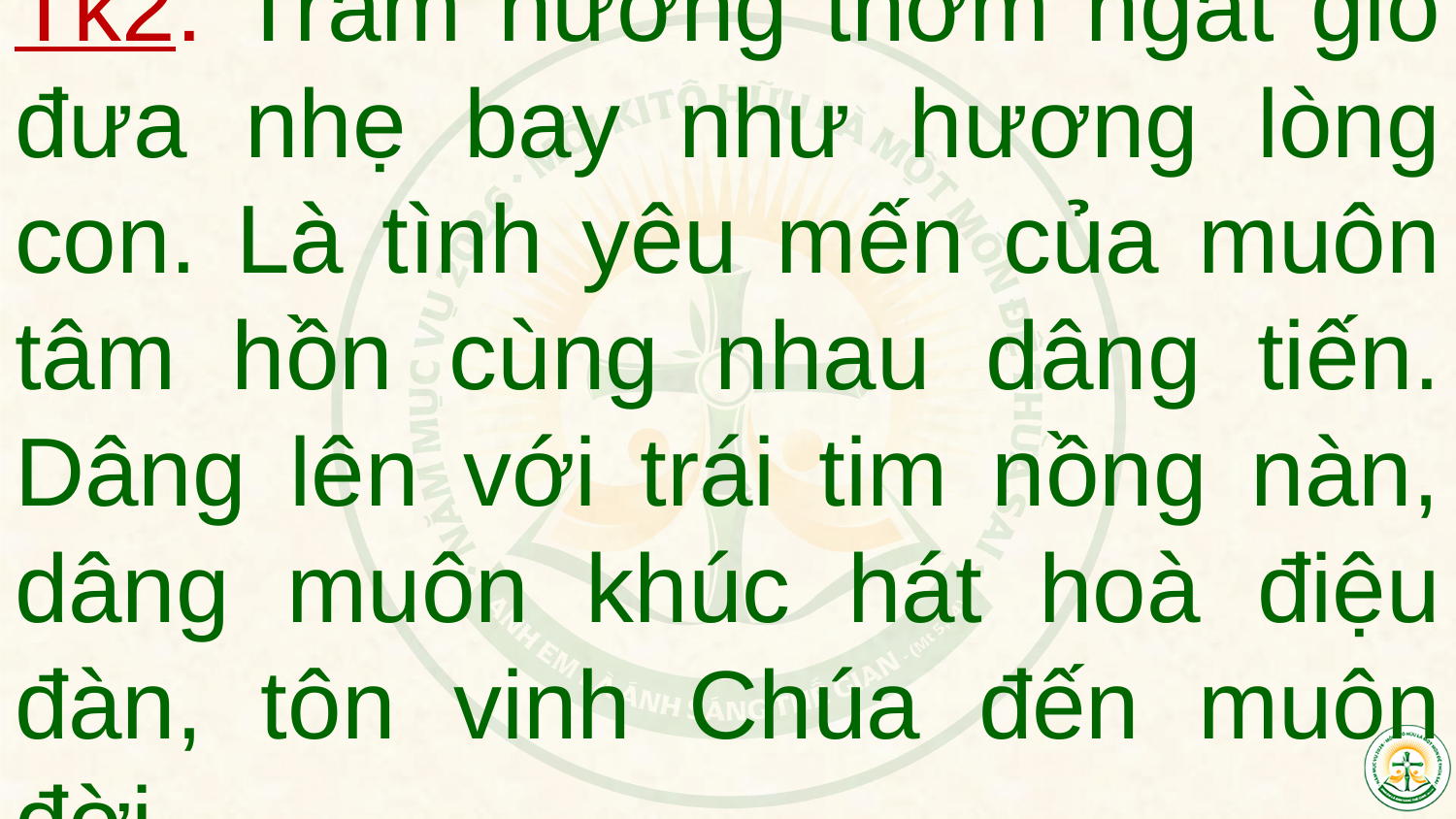

# Tk2: Trầm hương thơm ngát gió đưa nhẹ bay như hương lòng con. Là tình yêu mến của muôn tâm hồn cùng nhau dâng tiến. Dâng lên với trái tim nồng nàn, dâng muôn khúc hát hoà điệu đàn, tôn vinh Chúa đến muôn đời.